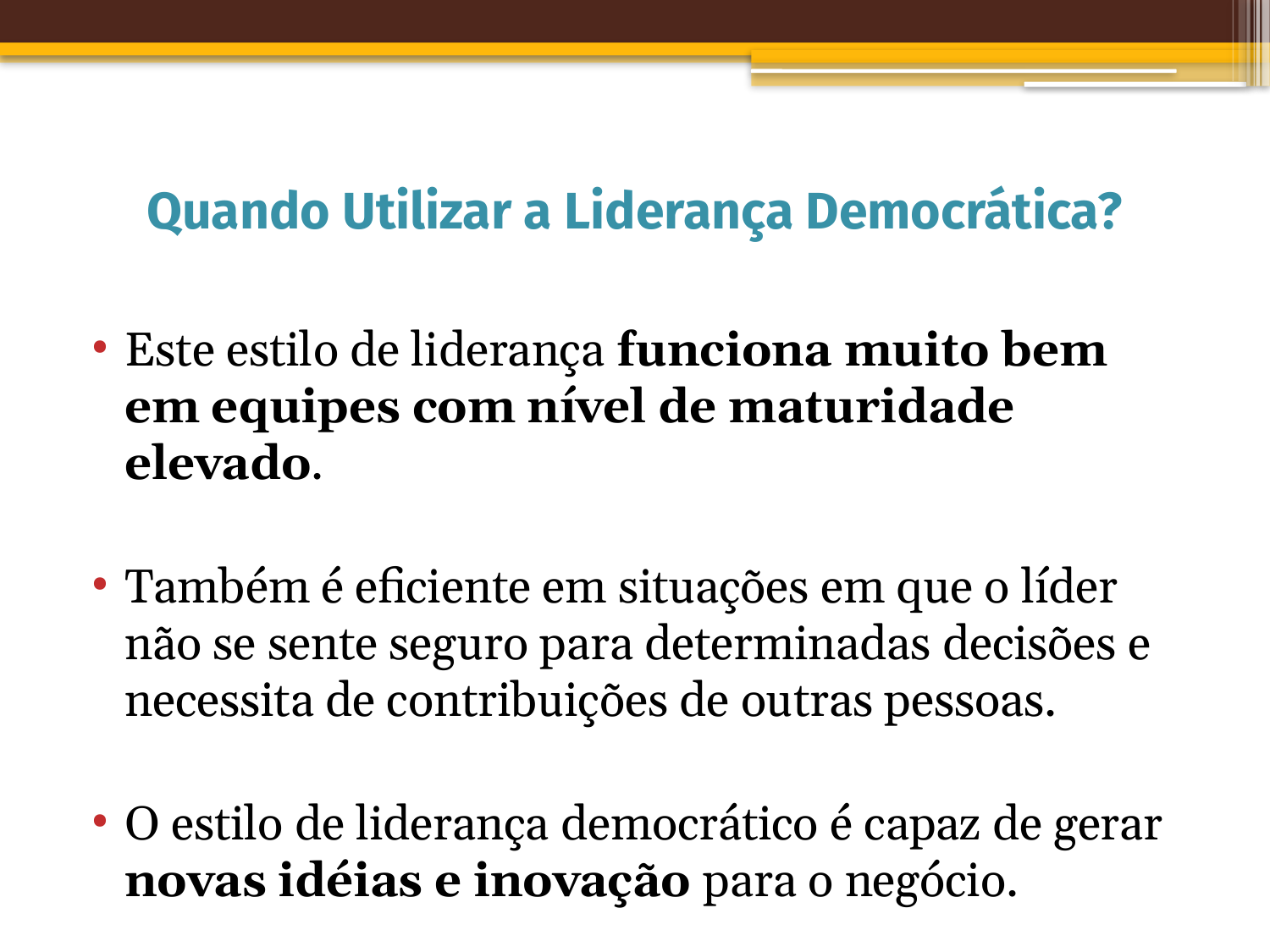

# Quando Utilizar a Liderança Democrática?
Este estilo de liderança funciona muito bem em equipes com nível de maturidade elevado.

Também é eficiente em situações em que o líder não se sente seguro para determinadas decisões e necessita de contribuições de outras pessoas.

O estilo de liderança democrático é capaz de gerar novas idéias e inovação para o negócio.